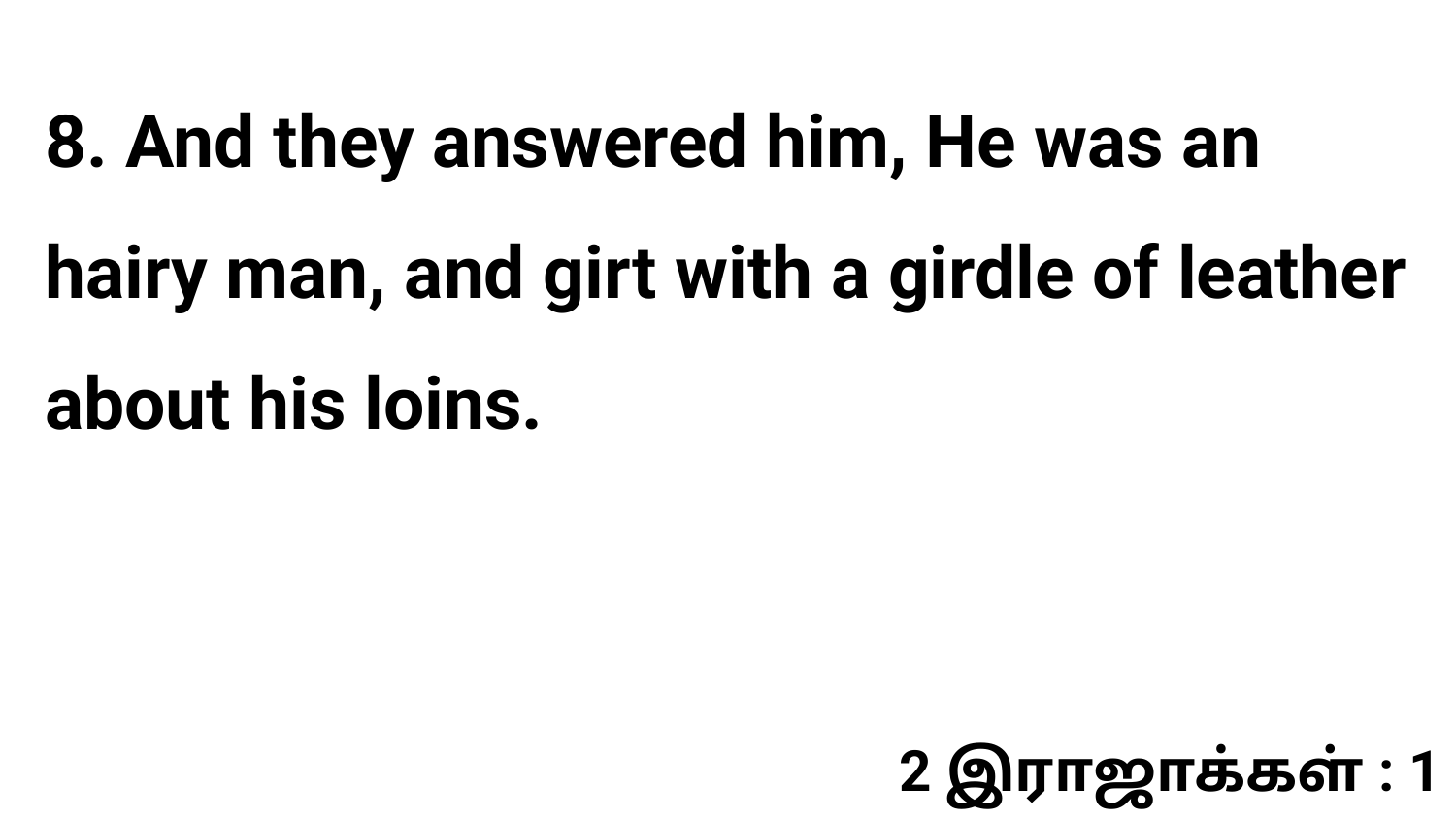

8. And they answered him, He was an hairy man, and girt with a girdle of leather about his loins.
2 இராஜாக்கள் : 1